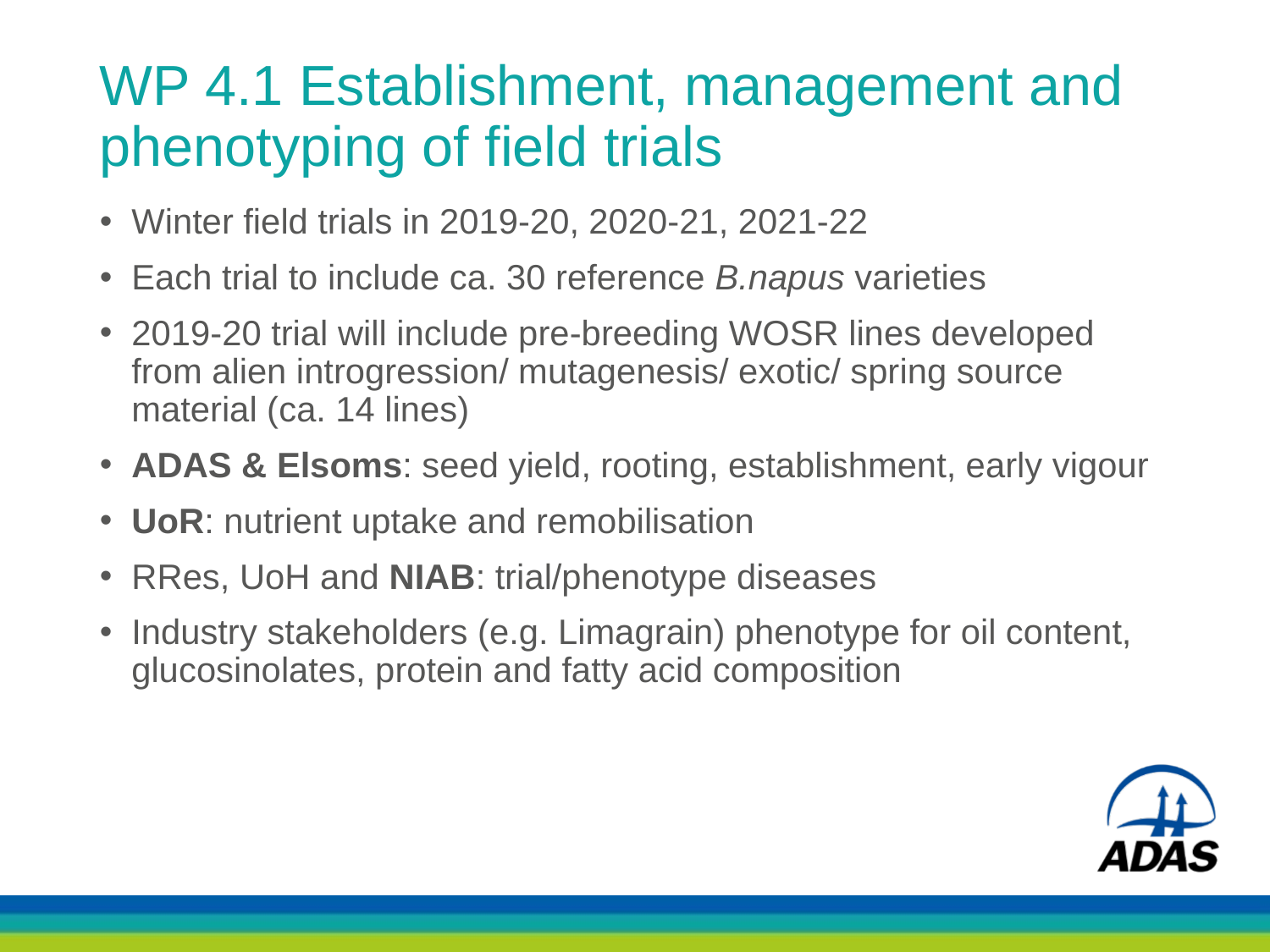

# WP 4.1 Establishment, management and phenotyping of field trials
Winter field trials in 2019-20, 2020-21, 2021-22
Each trial to include ca. 30 reference B.napus varieties
2019-20 trial will include pre-breeding WOSR lines developed from alien introgression/ mutagenesis/ exotic/ spring source material (ca. 14 lines)
ADAS & Elsoms: seed yield, rooting, establishment, early vigour
UoR: nutrient uptake and remobilisation
RRes, UoH and NIAB: trial/phenotype diseases
Industry stakeholders (e.g. Limagrain) phenotype for oil content, glucosinolates, protein and fatty acid composition